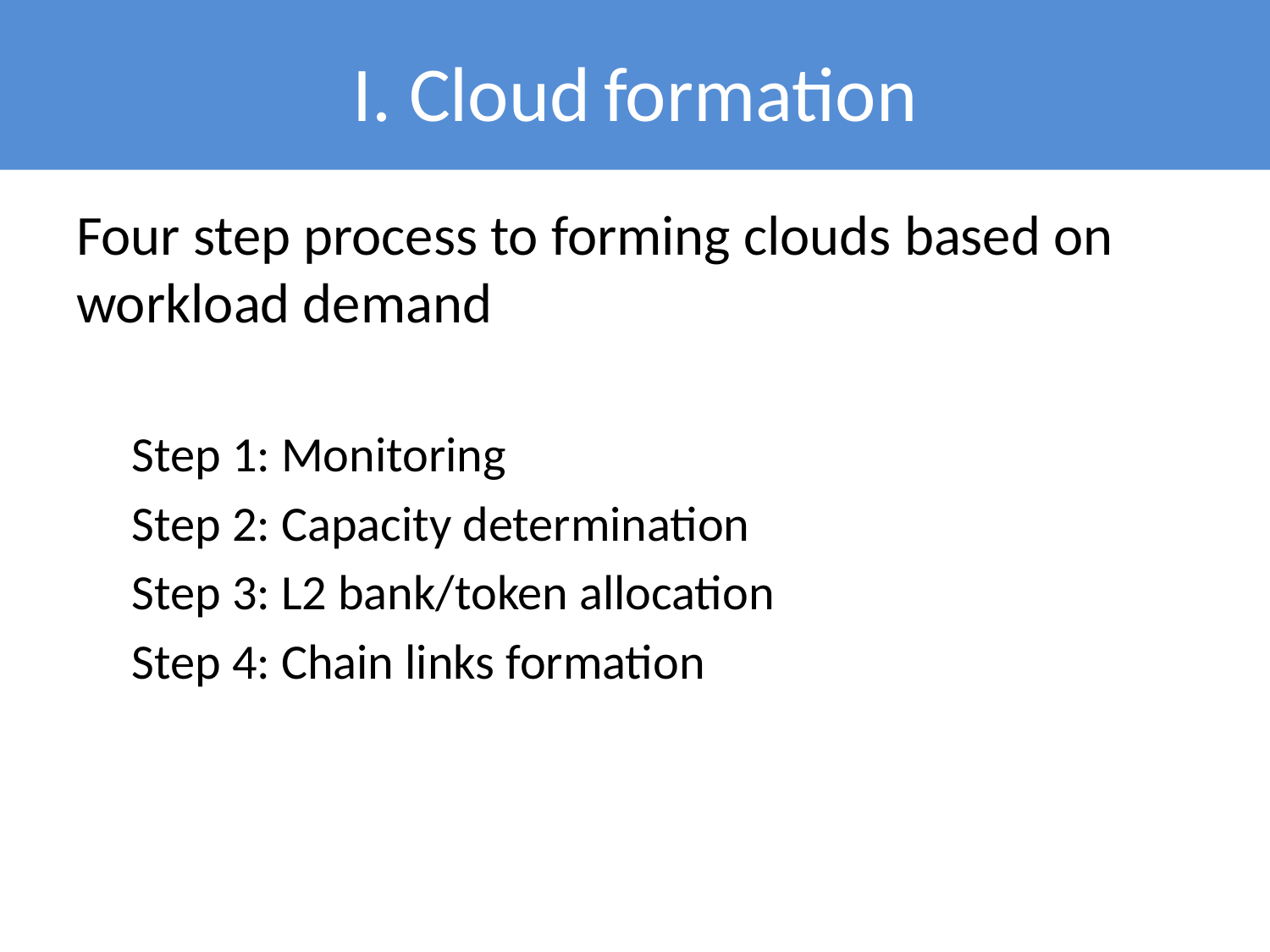

# I. Cloud formation
Four step process to forming clouds based on workload demand

Step 1: Monitoring
Step 2: Capacity determination
Step 3: L2 bank/token allocation
Step 4: Chain links formation